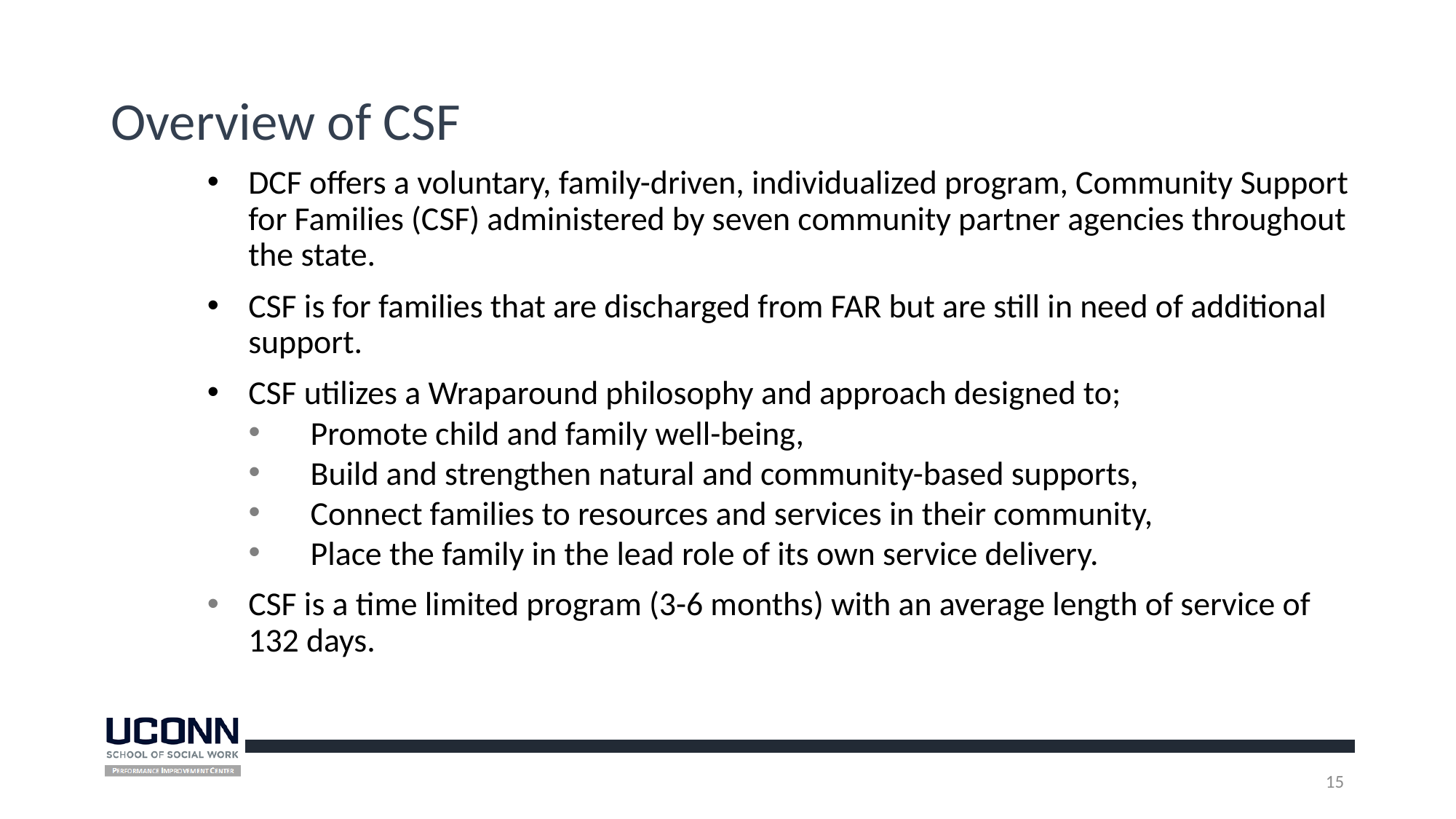

# Overview of CSF
DCF offers a voluntary, family-driven, individualized program, Community Support for Families (CSF) administered by seven community partner agencies throughout the state.
CSF is for families that are discharged from FAR but are still in need of additional support.
CSF utilizes a Wraparound philosophy and approach designed to;
Promote child and family well-being,
Build and strengthen natural and community-based supports,
Connect families to resources and services in their community,
Place the family in the lead role of its own service delivery.
CSF is a time limited program (3-6 months) with an average length of service of 132 days.

15